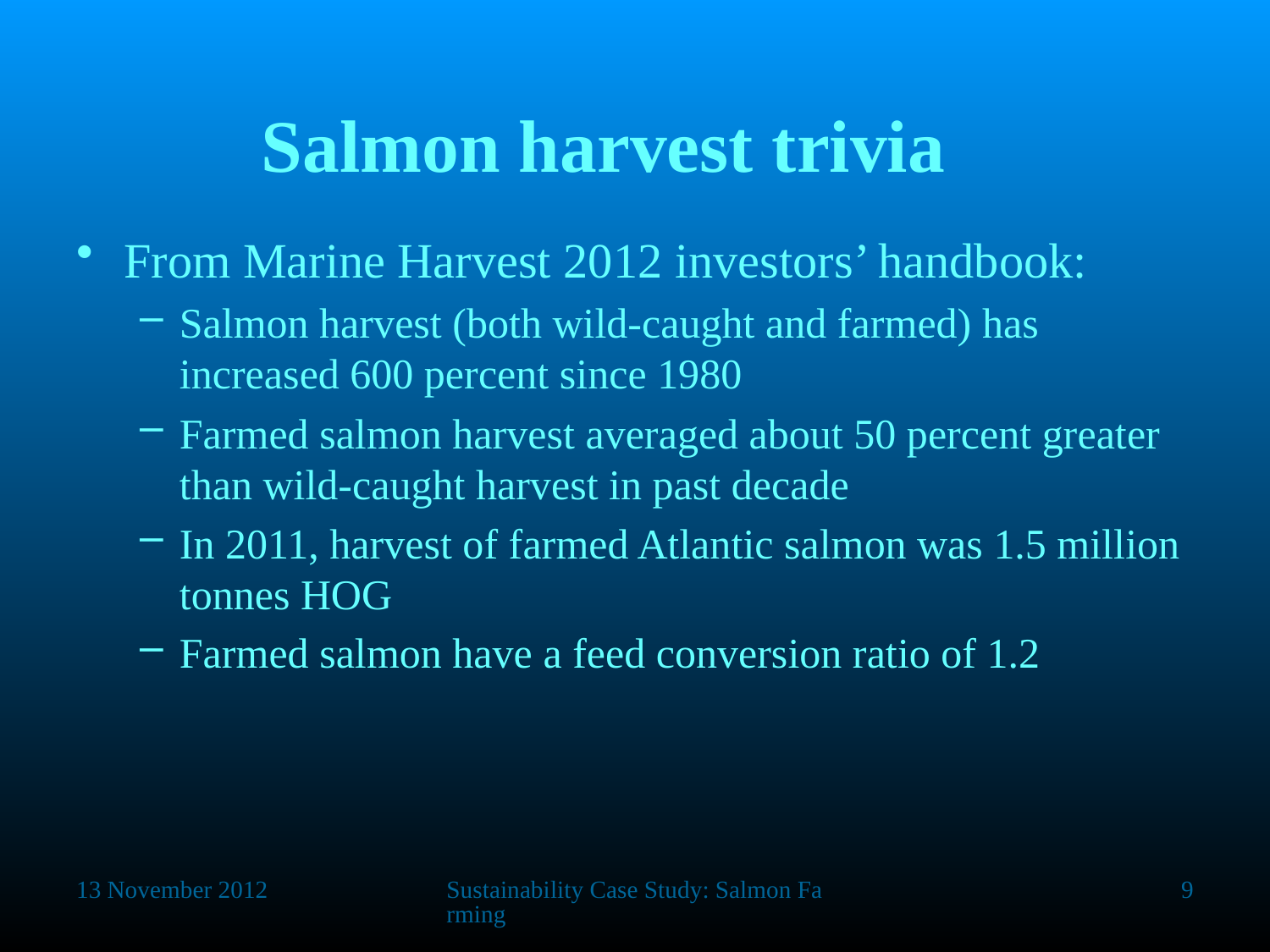

# Salmon harvest trivia
From Marine Harvest 2012 investors’ handbook:
Salmon harvest (both wild-caught and farmed) has increased 600 percent since 1980
Farmed salmon harvest averaged about 50 percent greater than wild-caught harvest in past decade
In 2011, harvest of farmed Atlantic salmon was 1.5 million tonnes HOG
Farmed salmon have a feed conversion ratio of 1.2
13 November 2012
Sustainability Case Study: Salmon Farming
9